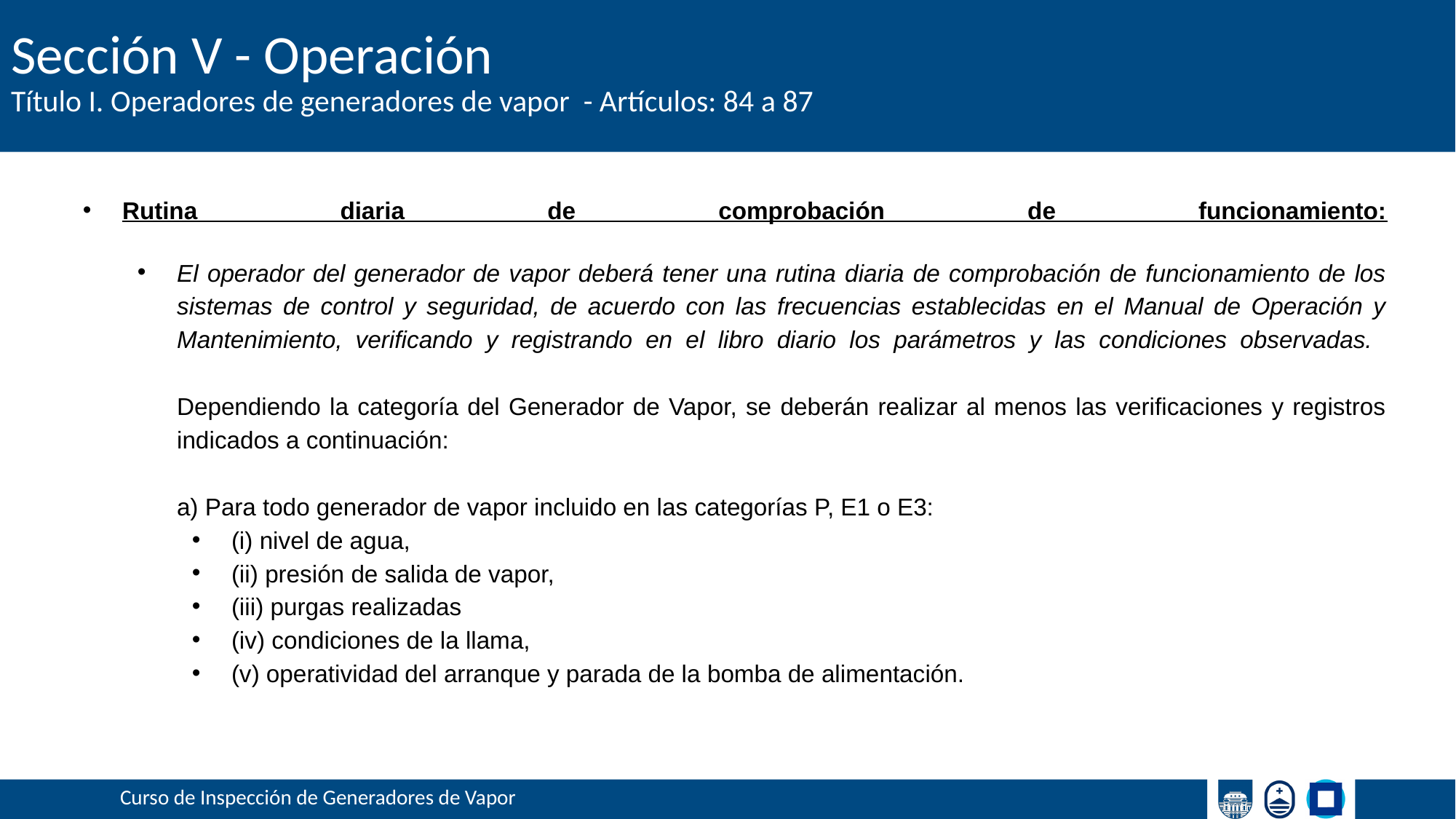

# Sección V - Operación
Título I. Operadores de generadores de vapor  - Artículos: 84 a 87
Rutina diaria de comprobación de funcionamiento:
El operador del generador de vapor deberá tener una rutina diaria de comprobación de funcionamiento de los sistemas de control y seguridad, de acuerdo con las frecuencias establecidas en el Manual de Operación y Mantenimiento, verificando y registrando en el libro diario los parámetros y las condiciones observadas.
Dependiendo la categoría del Generador de Vapor, se deberán realizar al menos las verificaciones y registros indicados a continuación:

a) Para todo generador de vapor incluido en las categorías P, E1 o E3:
(i) nivel de agua,
(ii) presión de salida de vapor,
(iii) purgas realizadas
(iv) condiciones de la llama,
(v) operatividad del arranque y parada de la bomba de alimentación.